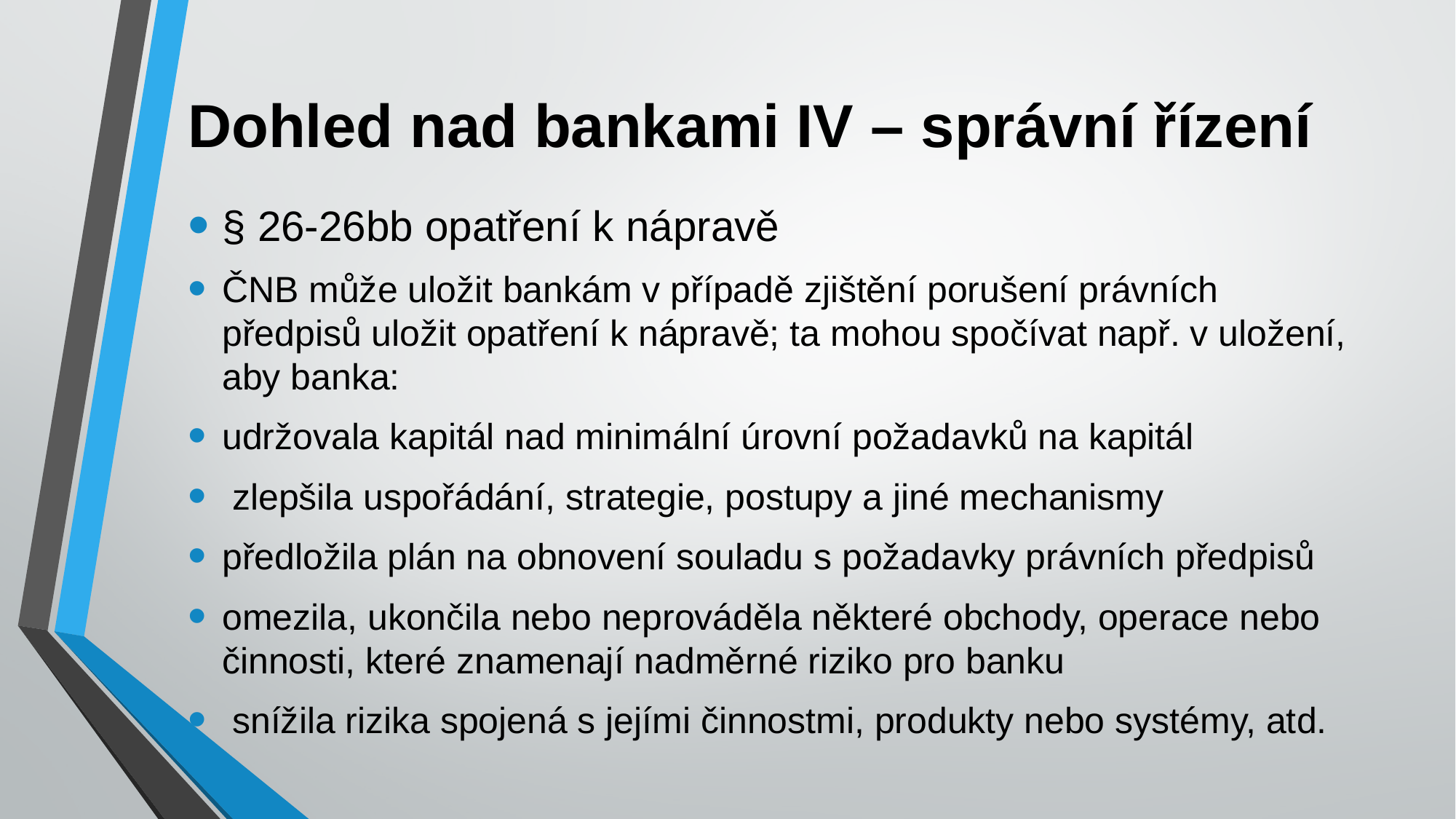

# Dohled nad bankami IV – správní řízení
§ 26-26bb opatření k nápravě
ČNB může uložit bankám v případě zjištění porušení právních předpisů uložit opatření k nápravě; ta mohou spočívat např. v uložení, aby banka:
udržovala kapitál nad minimální úrovní požadavků na kapitál
 zlepšila uspořádání, strategie, postupy a jiné mechanismy
předložila plán na obnovení souladu s požadavky právních předpisů
omezila, ukončila nebo neprováděla některé obchody, operace nebo činnosti, které znamenají nadměrné riziko pro banku
 snížila rizika spojená s jejími činnostmi, produkty nebo systémy, atd.